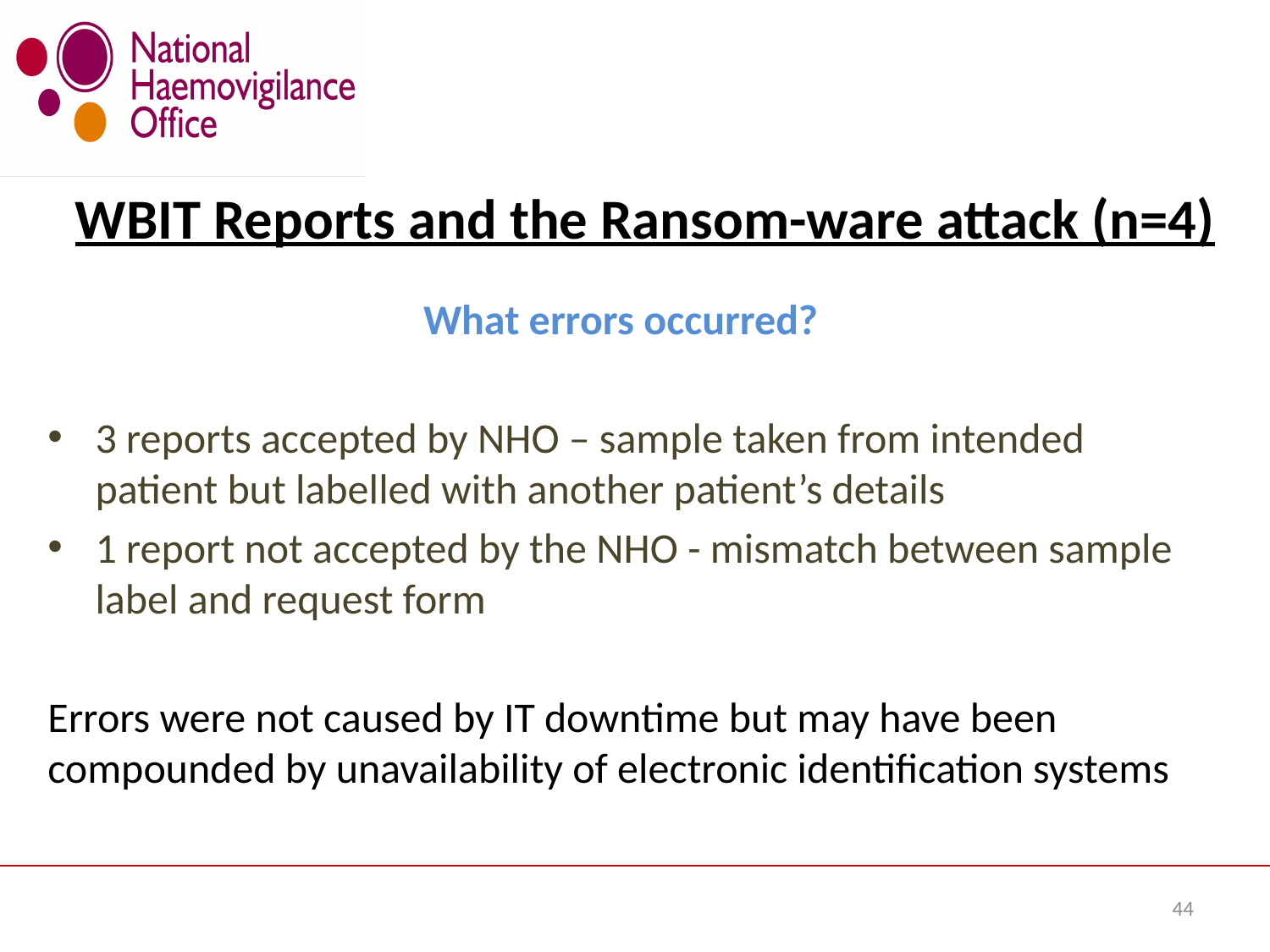

# WBIT Reports and the Ransom-ware attack (n=4)
What errors occurred?

3 reports accepted by NHO – sample taken from intended patient but labelled with another patient’s details
1 report not accepted by the NHO - mismatch between sample label and request form

Errors were not caused by IT downtime but may have been compounded by unavailability of electronic identification systems
44